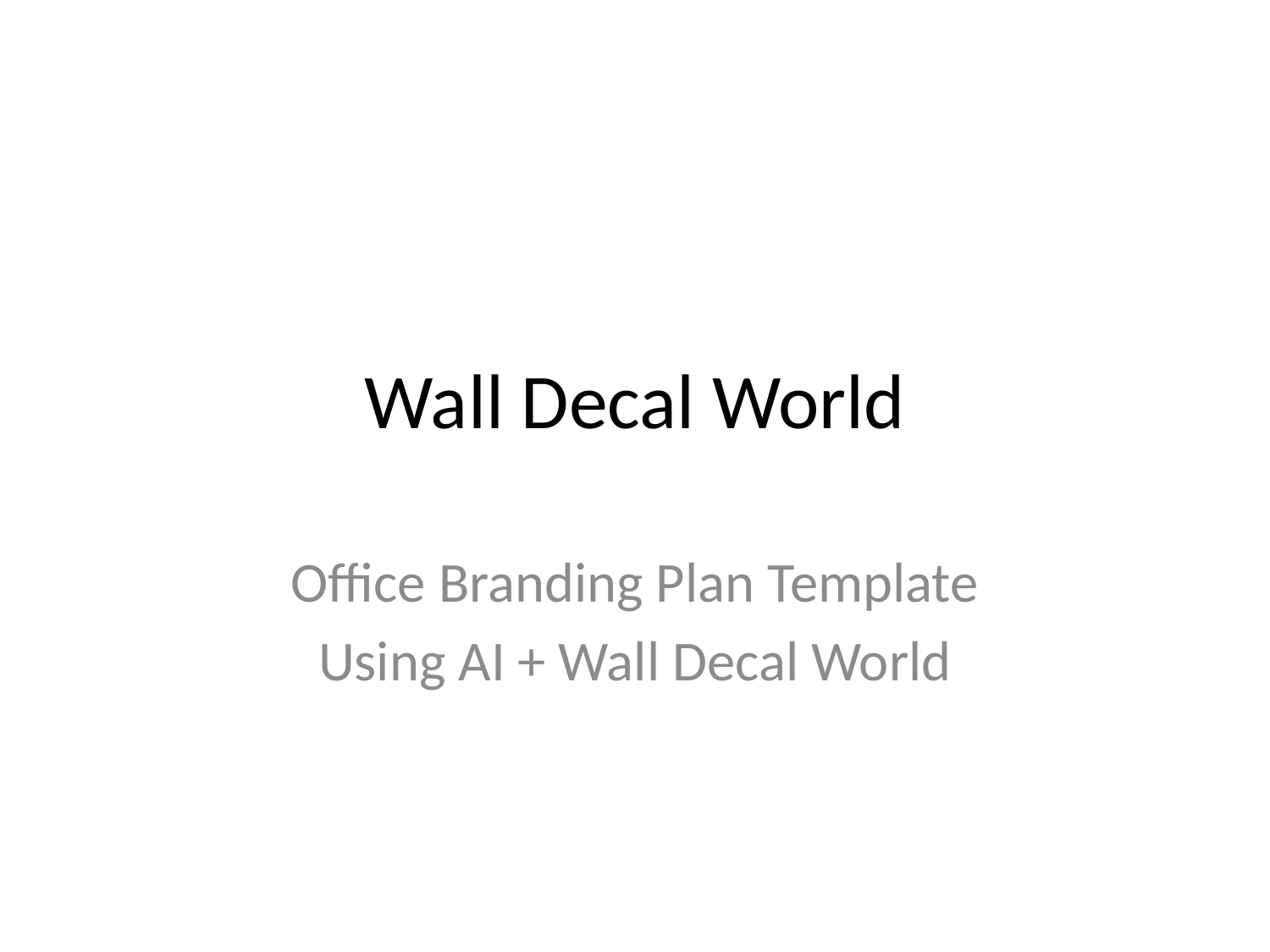

# Wall Decal World
Office Branding Plan Template
Using AI + Wall Decal World